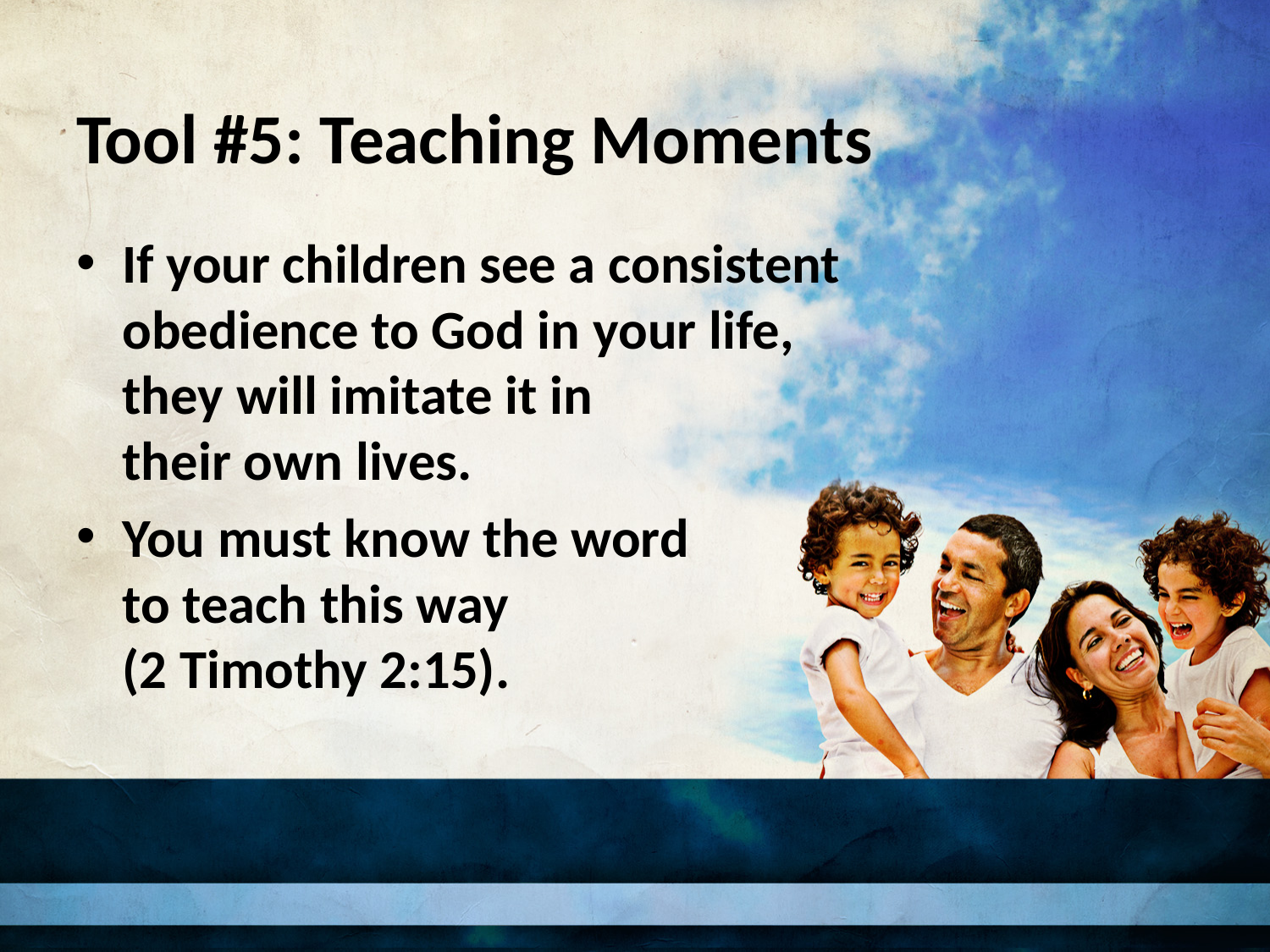

# Tool #5: Teaching Moments
If your children see a consistent
obedience to God in your life,
they will imitate it in
their own lives.
You must know the word
to teach this way
(2 Timothy 2:15).